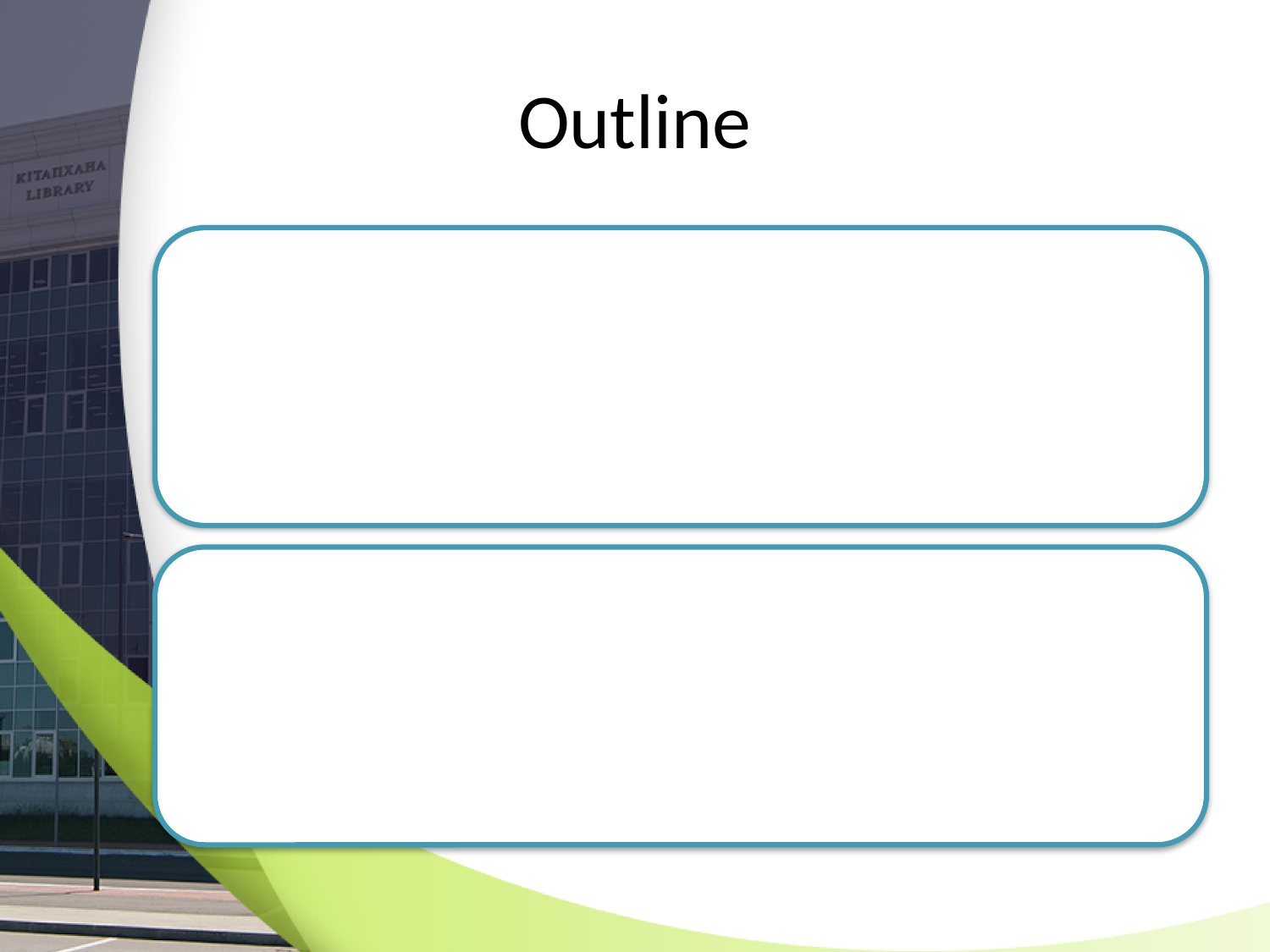

# Outline

Transitioning to RDA

Development of the Institutional Repository